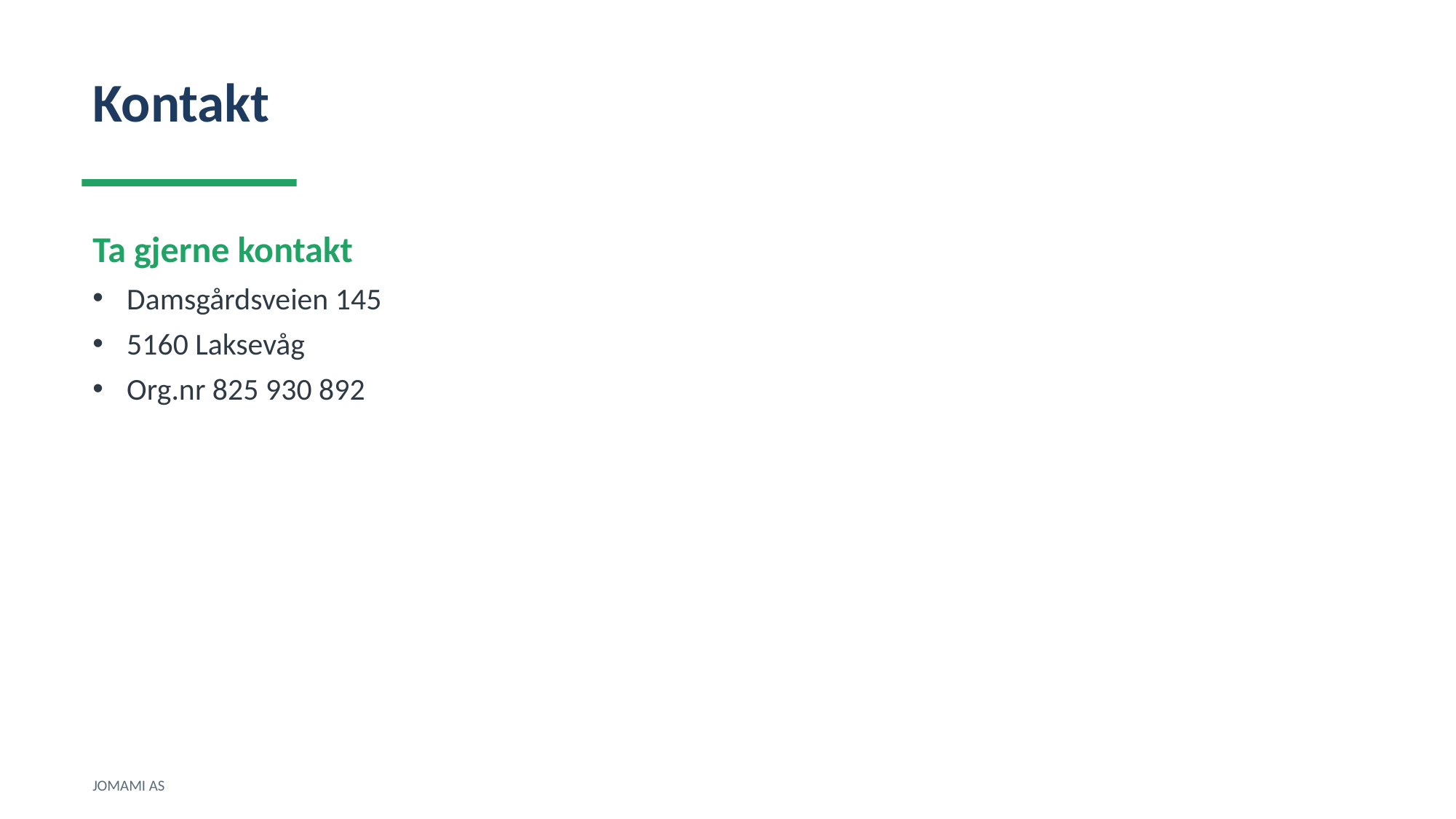

Kontakt

Ta gjerne kontakt
Damsgårdsveien 145
5160 Laksevåg
Org.nr 825 930 892
JOMAMI AS